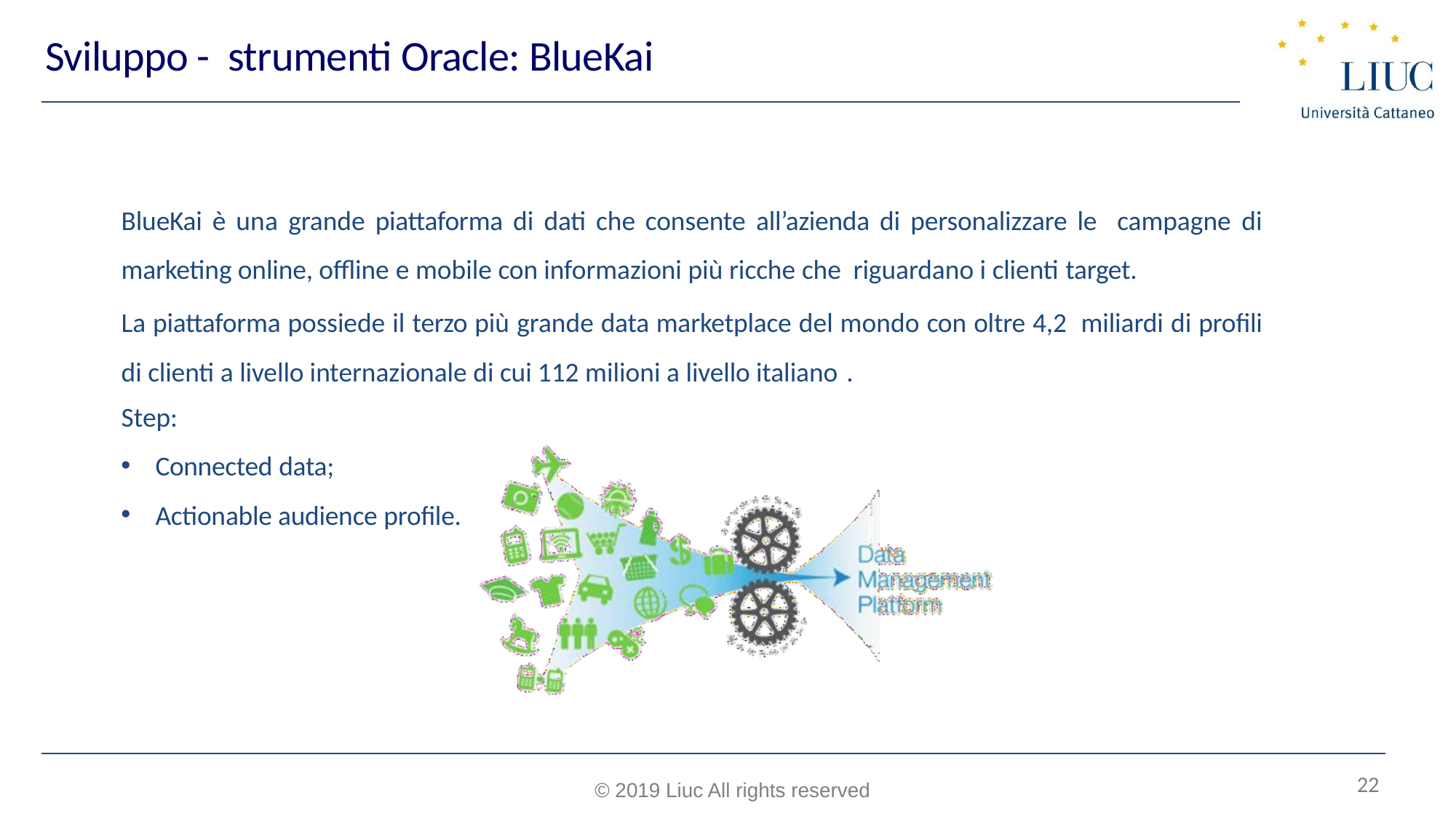

Sviluppo -  strumenti Oracle: BlueKai
BlueKai è una grande piattaforma di dati che consente all’azienda di personalizzare le  campagne di marketing online, offline e mobile con informazioni più ricche che  riguardano i clienti target.
La piattaforma possiede il terzo più grande data marketplace del mondo con oltre 4,2  miliardi di profili di clienti a livello internazionale di cui 112 milioni a livello italiano .
Step:
Connected data;
Actionable audience profile.